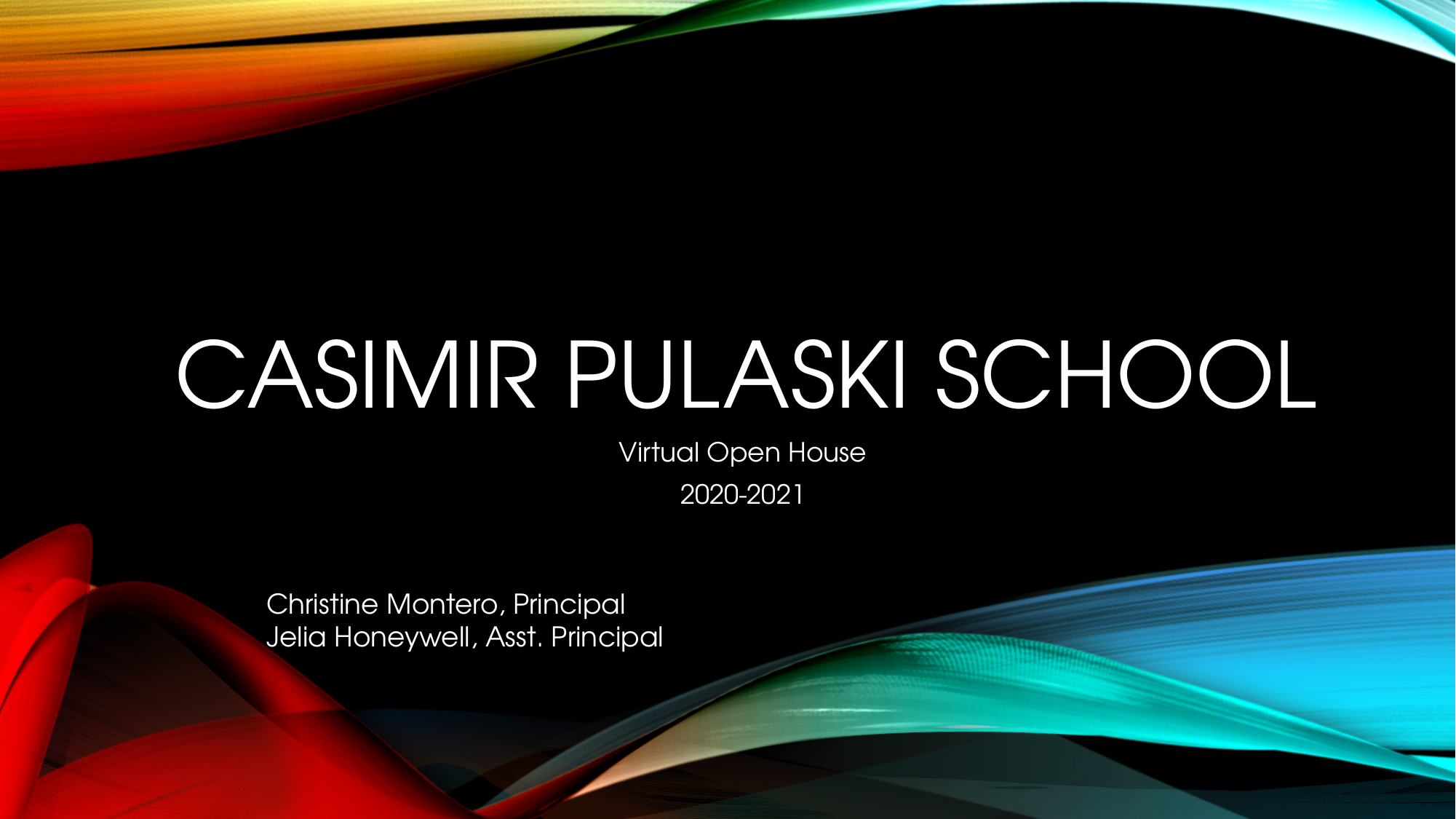

# Casimir Pulaski School
Virtual Open House
2020-2021
Christine Montero, Principal
Jelia Honeywell, Asst. Principal